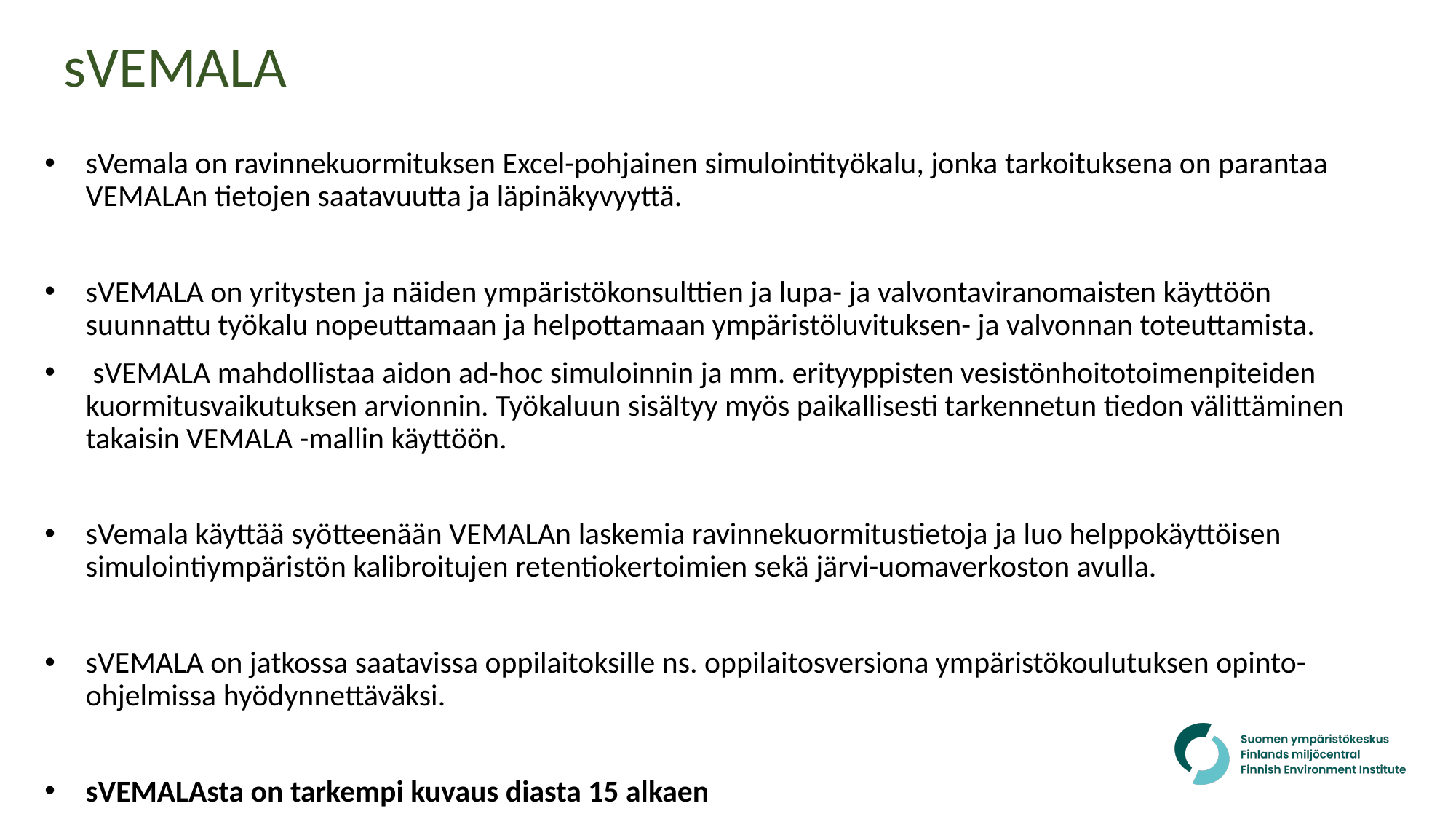

# sVEMALA
sVemala on ravinnekuormituksen Excel-pohjainen simulointityökalu, jonka tarkoituksena on parantaa VEMALAn tietojen saatavuutta ja läpinäkyvyyttä.

sVEMALA on yritysten ja näiden ympäristökonsulttien ja lupa- ja valvontaviranomaisten käyttöön suunnattu työkalu nopeuttamaan ja helpottamaan ympäristöluvituksen- ja valvonnan toteuttamista.
 sVEMALA mahdollistaa aidon ad-hoc simuloinnin ja mm. erityyppisten vesistönhoitotoimenpiteiden kuormitusvaikutuksen arvionnin. Työkaluun sisältyy myös paikallisesti tarkennetun tiedon välittäminen takaisin VEMALA -mallin käyttöön.

sVemala käyttää syötteenään VEMALAn laskemia ravinnekuormitustietoja ja luo helppokäyttöisen simulointiympäristön kalibroitujen retentiokertoimien sekä järvi-uomaverkoston avulla.

sVEMALA on jatkossa saatavissa oppilaitoksille ns. oppilaitosversiona ympäristökoulutuksen opinto-ohjelmissa hyödynnettäväksi.

sVEMALAsta on tarkempi kuvaus diasta 15 alkaen